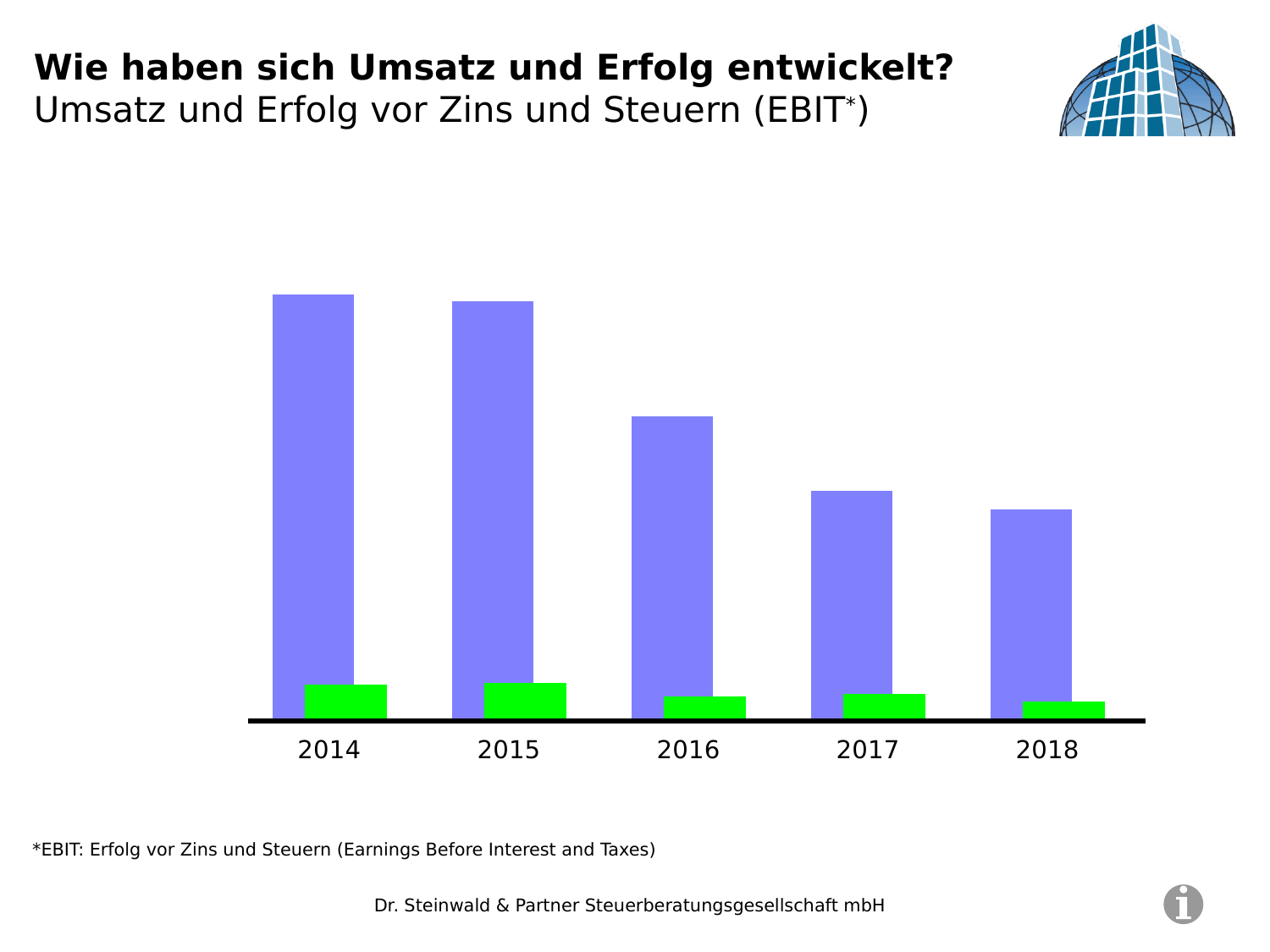

Wie haben sich Umsatz und Erfolg entwickelt?
Umsatz und Erfolg vor Zins und Steuern (EBIT*)

[unsupported chart]

1
*EBIT: Erfolg vor Zins und Steuern (Earnings Before Interest and Taxes)
Dr. Steinwald & Partner Steuerberatungsgesellschaft mbH